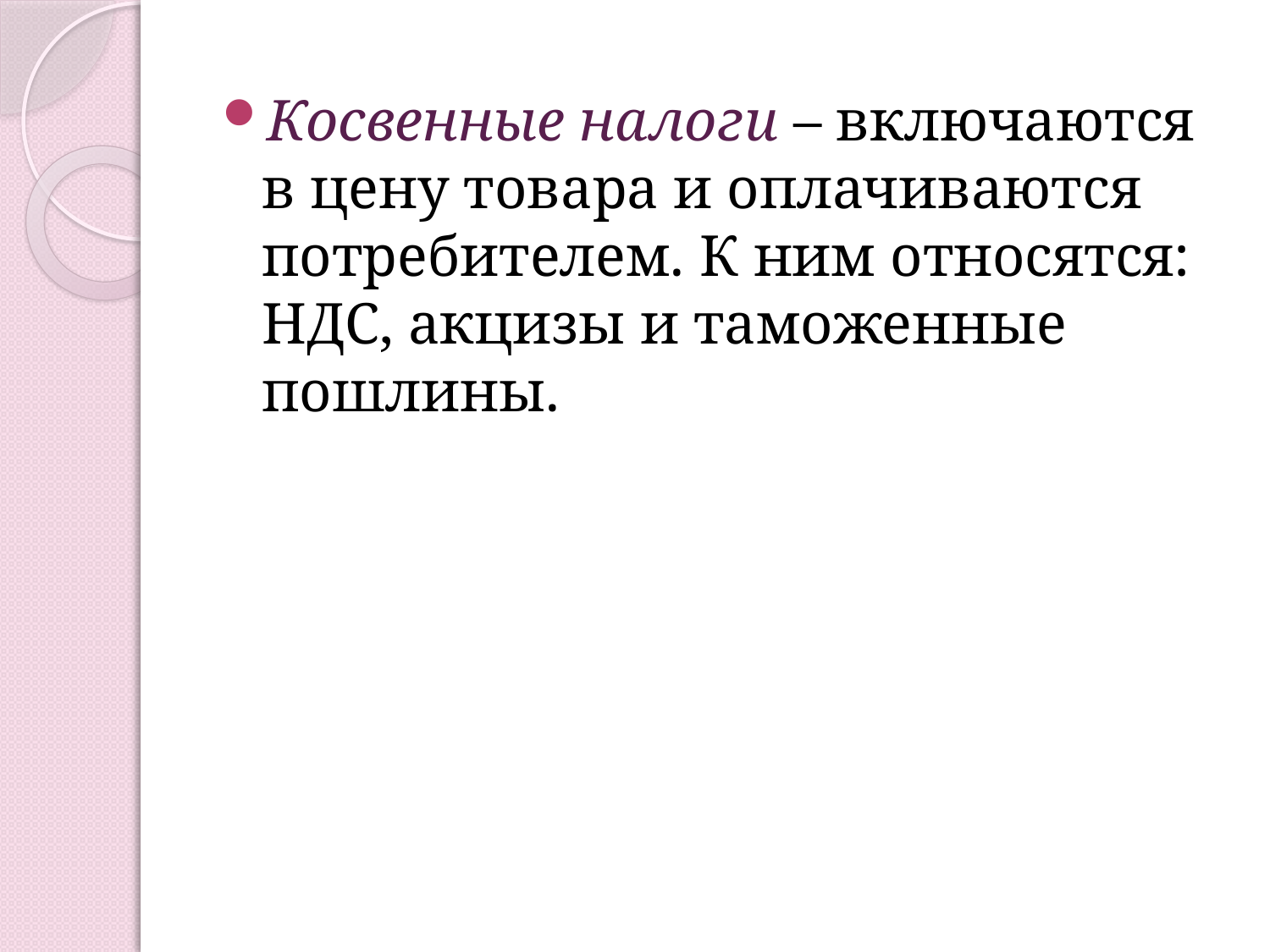

Косвенные налоги – включаются в цену товара и оплачиваются потребителем. К ним относятся: НДС, акцизы и таможенные пошлины.